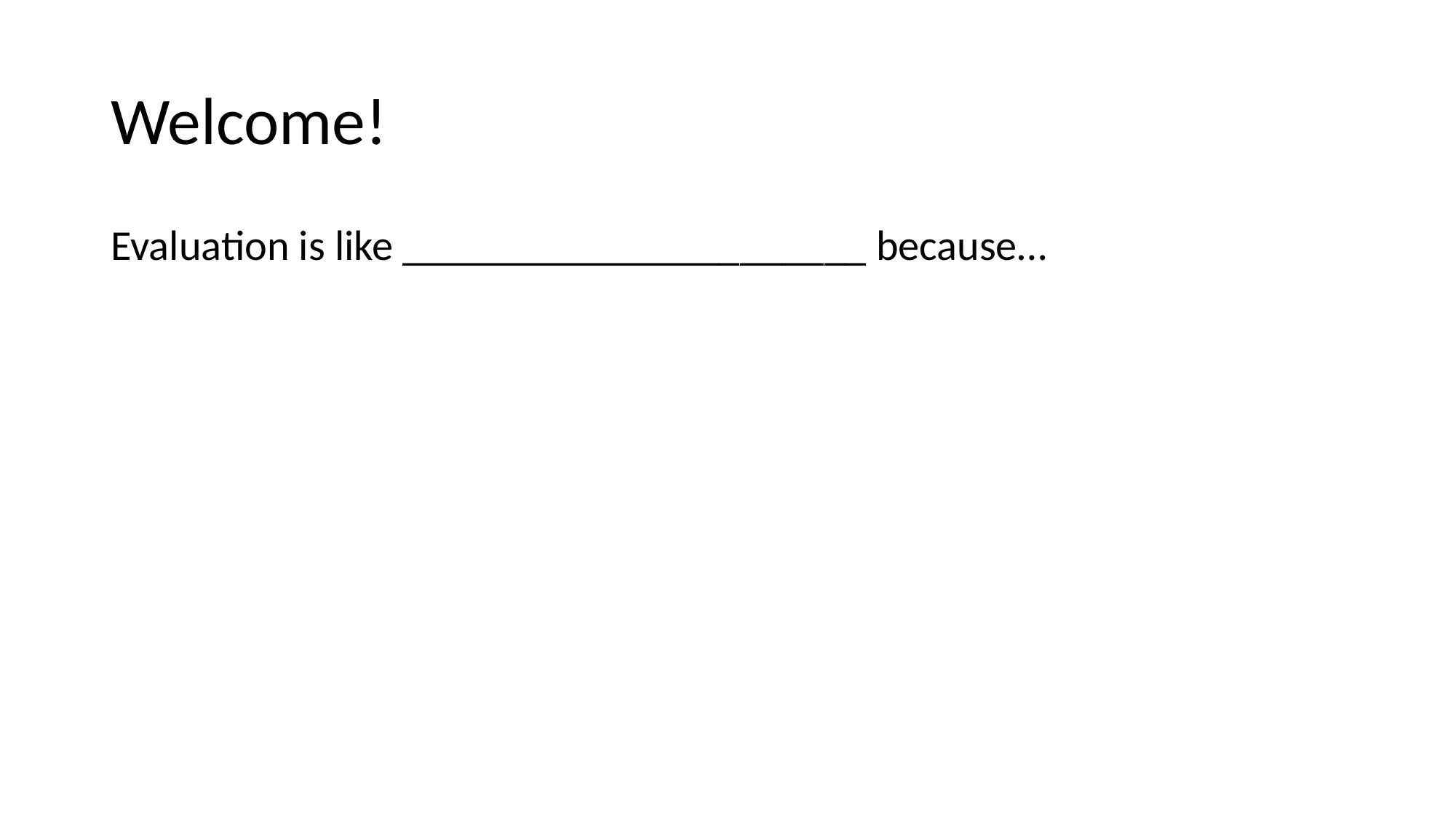

# Welcome!
Evaluation is like ______________________ because…